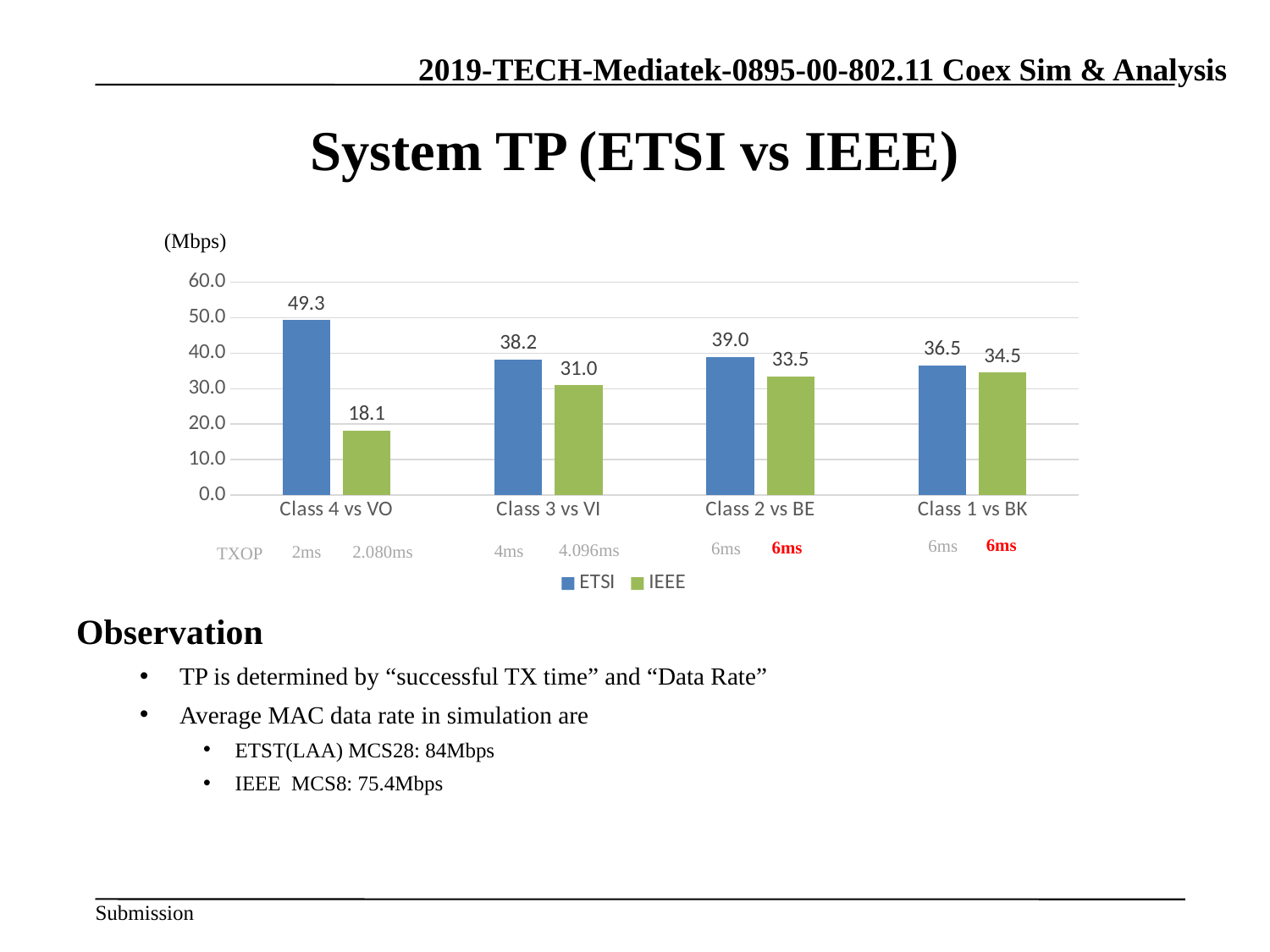

System TP (ETSI vs IEEE)
(Mbps)

### Chart

| Category | ETSI | IEEE |
|---|---|---|
| Class 4 vs VO | 49.2767 | 18.114 |
| Class 3 vs VI | 38.2427 | 30.998 |
| Class 2 vs BE | 38.9507 | 33.4573 |
| Class 1 vs BK | 36.5225 | 34.5159 |
(Mbps)
6ms
6ms
6ms
6ms
4.096ms
4ms
2.080ms
2ms
TXOP
Observation
TP is determined by “successful TX time” and “Data Rate”
Average MAC data rate in simulation are
ETST(LAA) MCS28: 84Mbps
IEEE  MCS8: 75.4Mbps